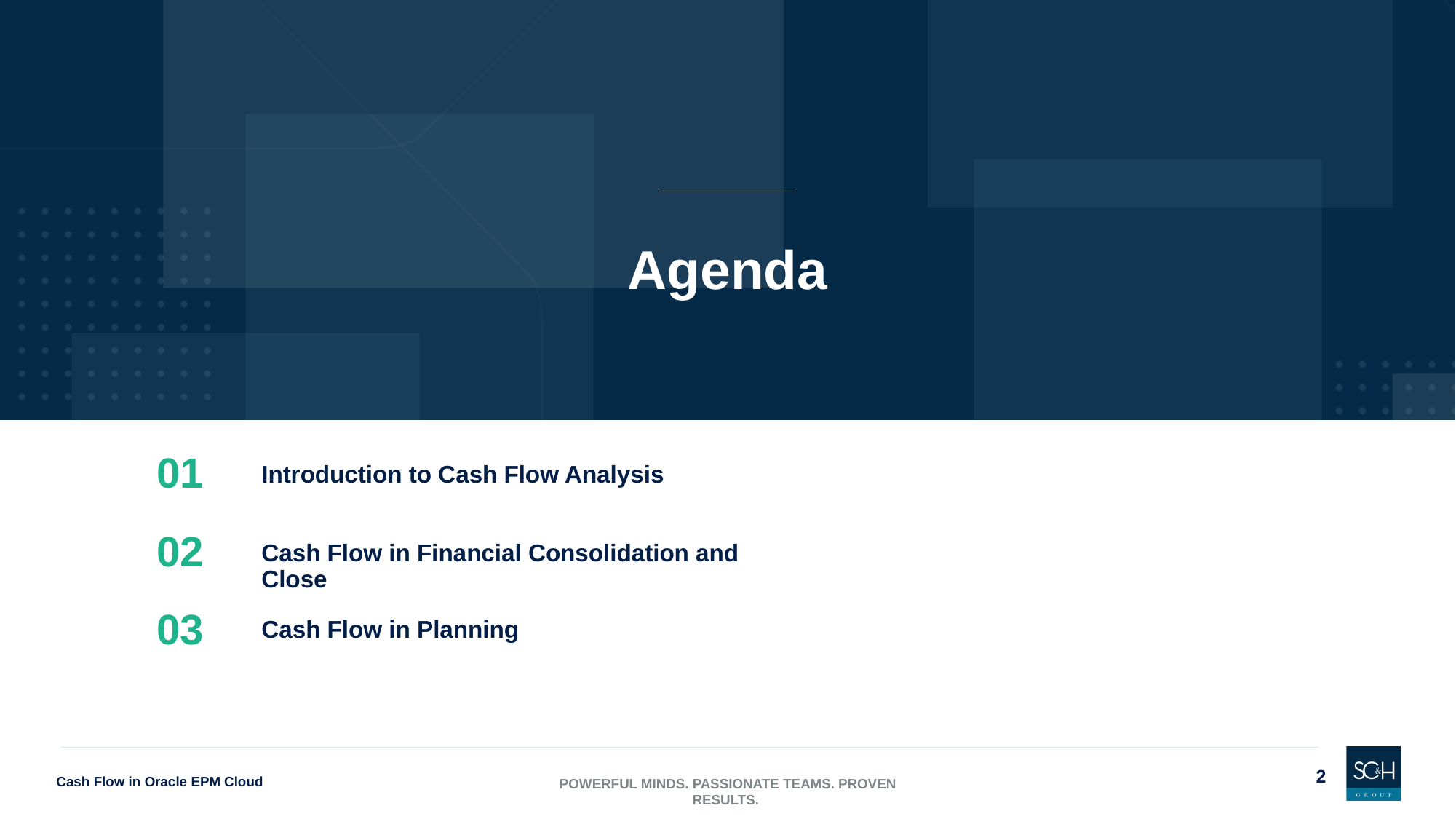

Agenda
01
Introduction to Cash Flow Analysis
02
Cash Flow in Financial Consolidation and Close
03
Cash Flow in Planning
Cash Flow in Oracle EPM Cloud